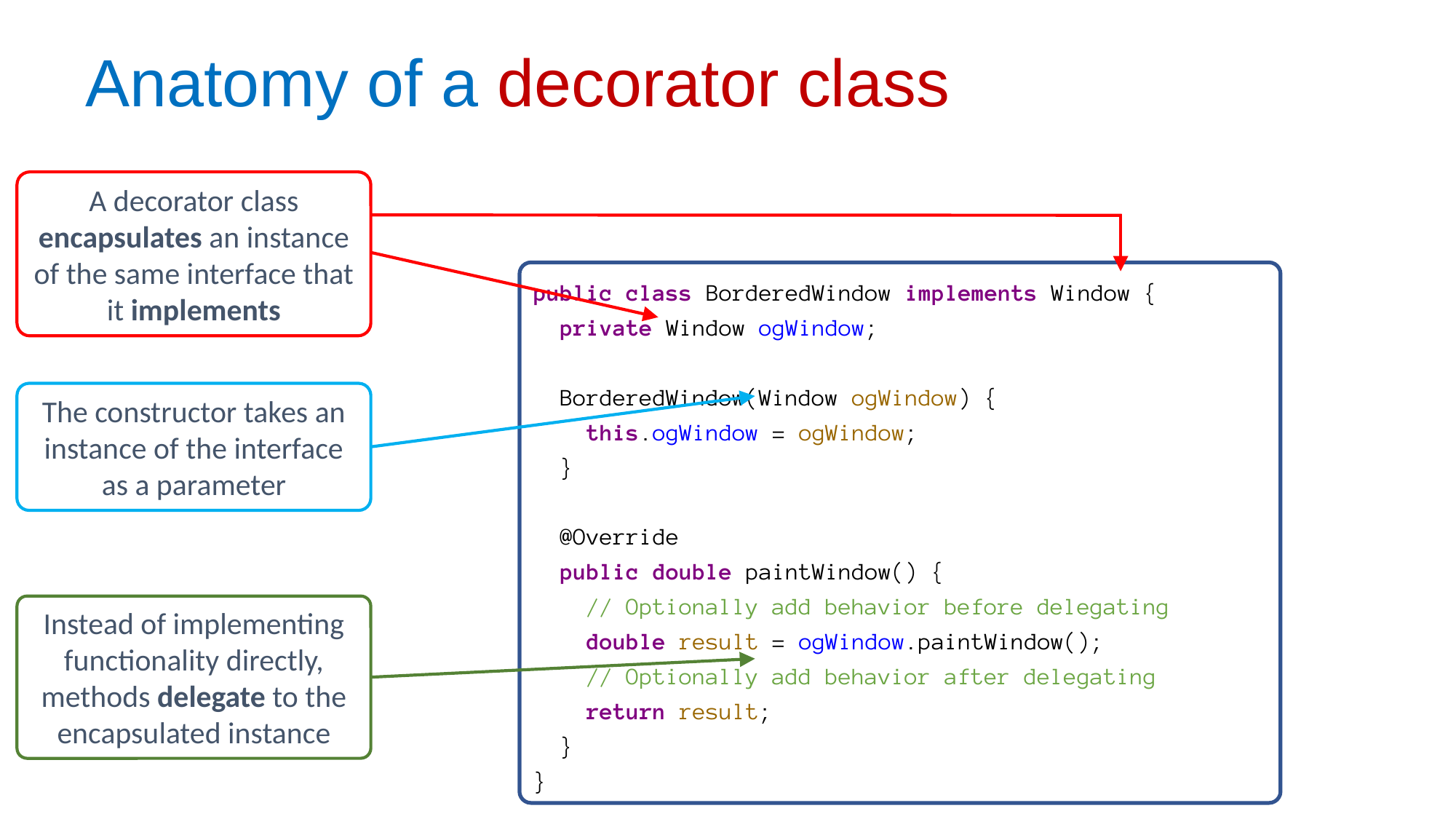

# Anatomy of a decorator class
A decorator class encapsulates an instance of the same interface that it implements
public class BorderedWindow implements Window {
  private Window ogWindow;

  BorderedWindow(Window ogWindow) {
    this.ogWindow = ogWindow;
  }

  @Override
  public double paintWindow() {
    // Optionally add behavior before delegating
    double result = ogWindow.paintWindow();
    // Optionally add behavior after delegating
    return result;
  }
}
The constructor takes an instance of the interface as a parameter
Instead of implementing functionality directly, methods delegate to the encapsulated instance